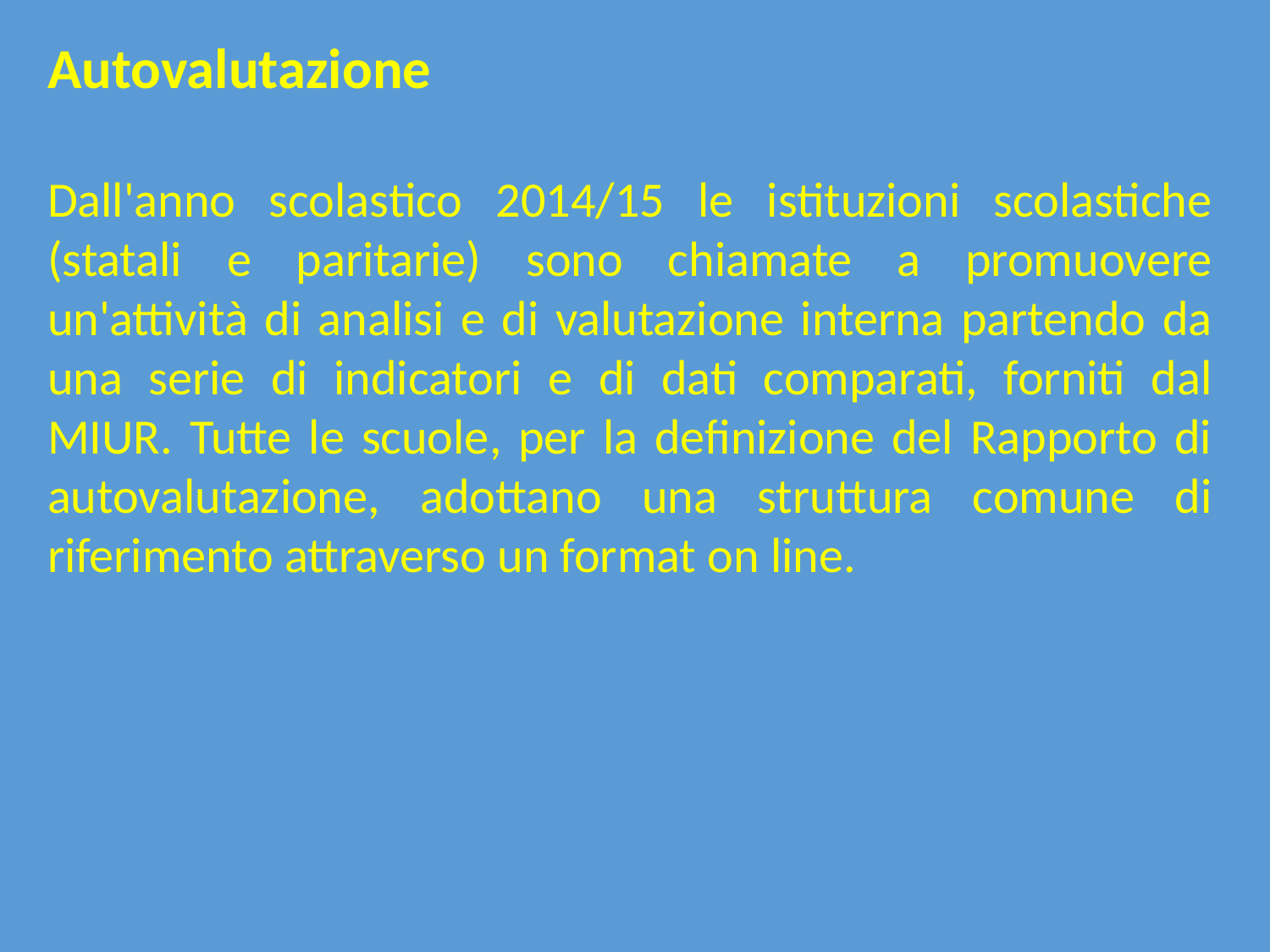

Autovalutazione

Dall'anno scolastico 2014/15 le istituzioni scolastiche (statali e paritarie) sono chiamate a promuovere un'attività di analisi e di valutazione interna partendo da una serie di indicatori e di dati comparati, forniti dal MIUR. Tutte le scuole, per la definizione del Rapporto di autovalutazione, adottano una struttura comune di riferimento attraverso un format on line.